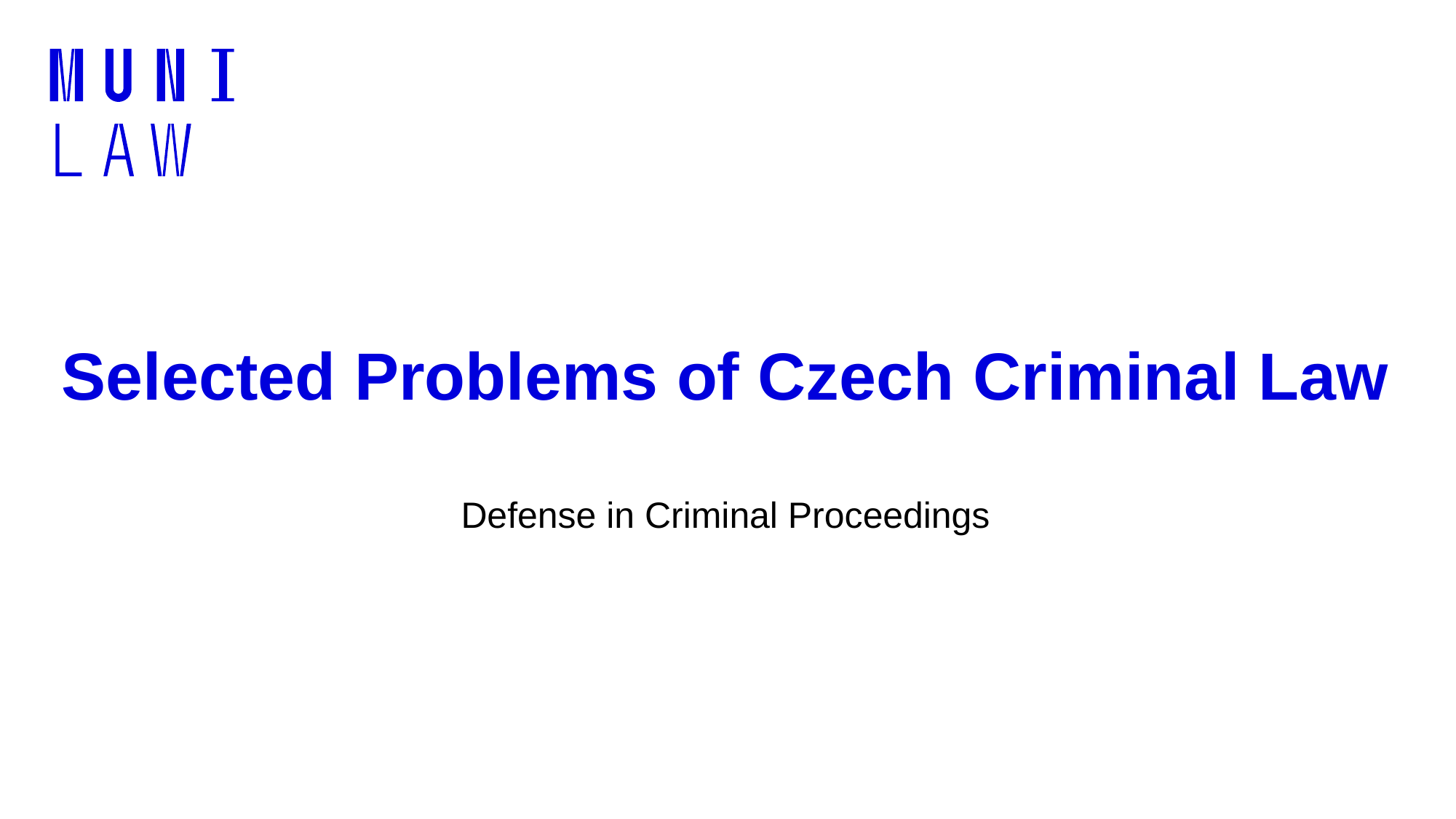

# Selected Problems of Czech Criminal Law
Defense in Criminal Proceedings